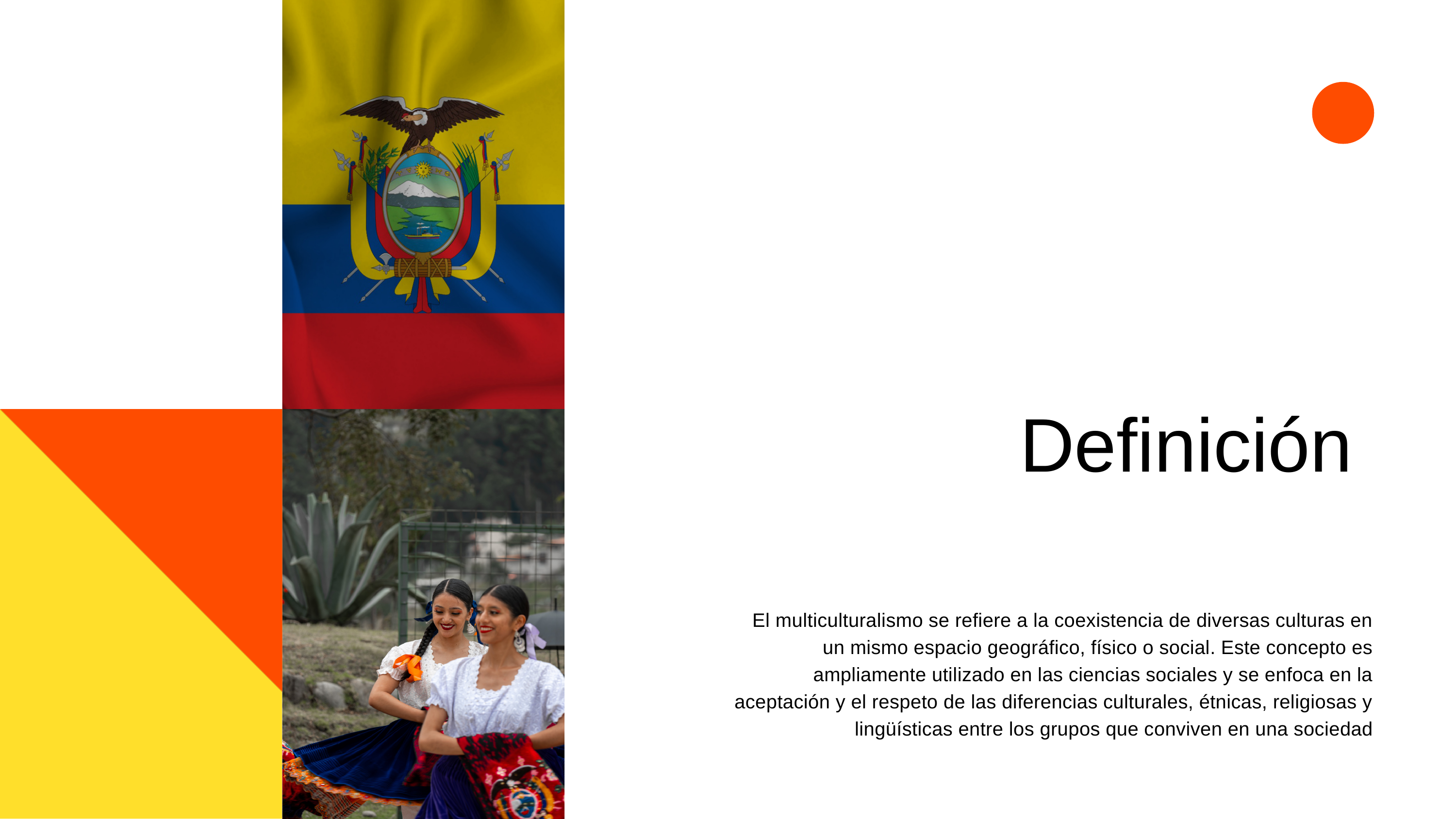

Definición
El multiculturalismo se refiere a la coexistencia de diversas culturas en un mismo espacio geográfico, físico o social. Este concepto es ampliamente utilizado en las ciencias sociales y se enfoca en la aceptación y el respeto de las diferencias culturales, étnicas, religiosas y lingüísticas entre los grupos que conviven en una sociedad